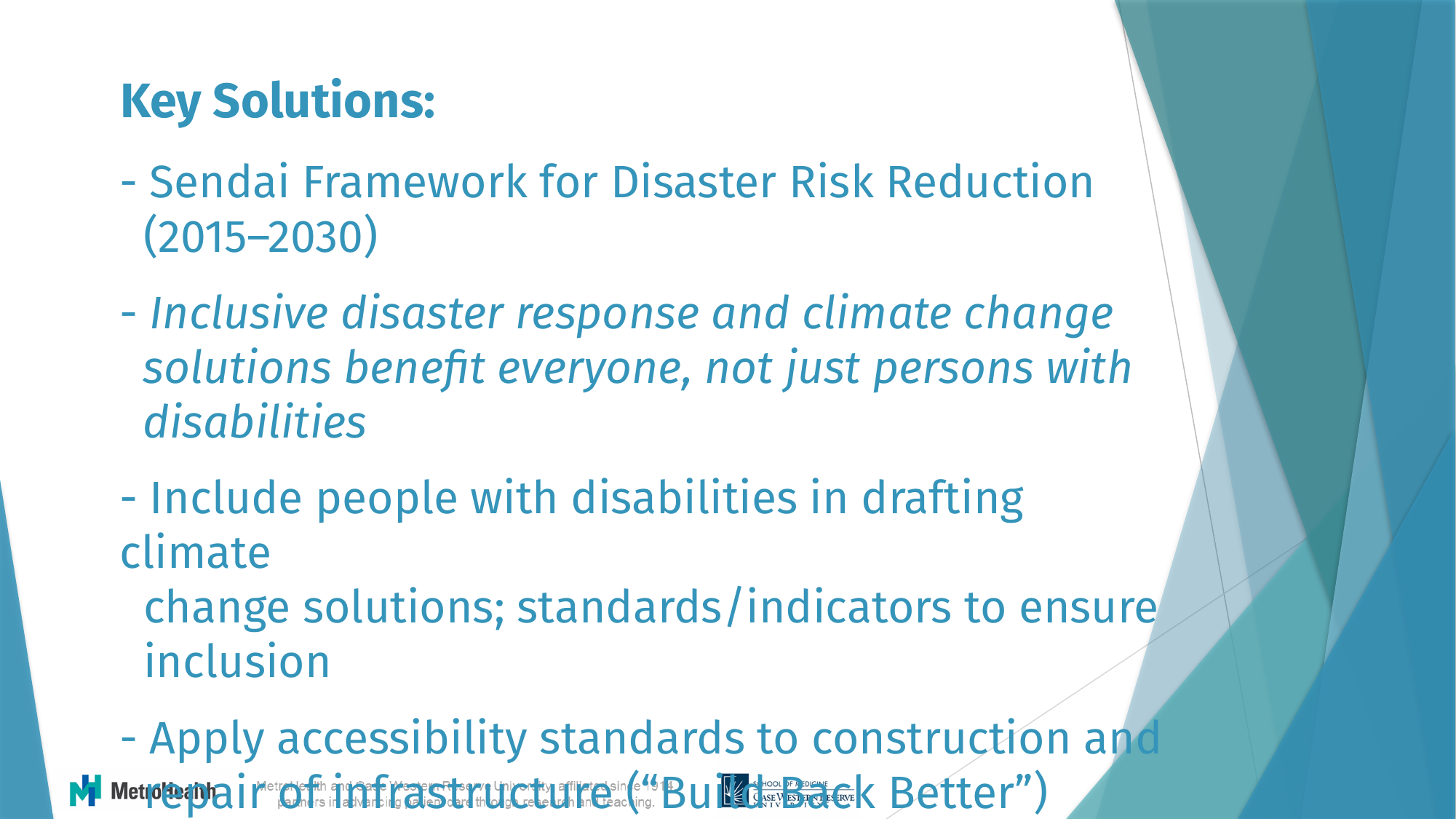

Key Solutions:
# - Sendai Framework for Disaster Risk Reduction (2015–2030) - Inclusive disaster response and climate change solutions benefit everyone, not just persons with disabilities - Include people with disabilities in drafting climate change solutions; standards/indicators to ensure inclusion  - Apply accessibility standards to construction and repair of infrastructure (“Build Back Better”)